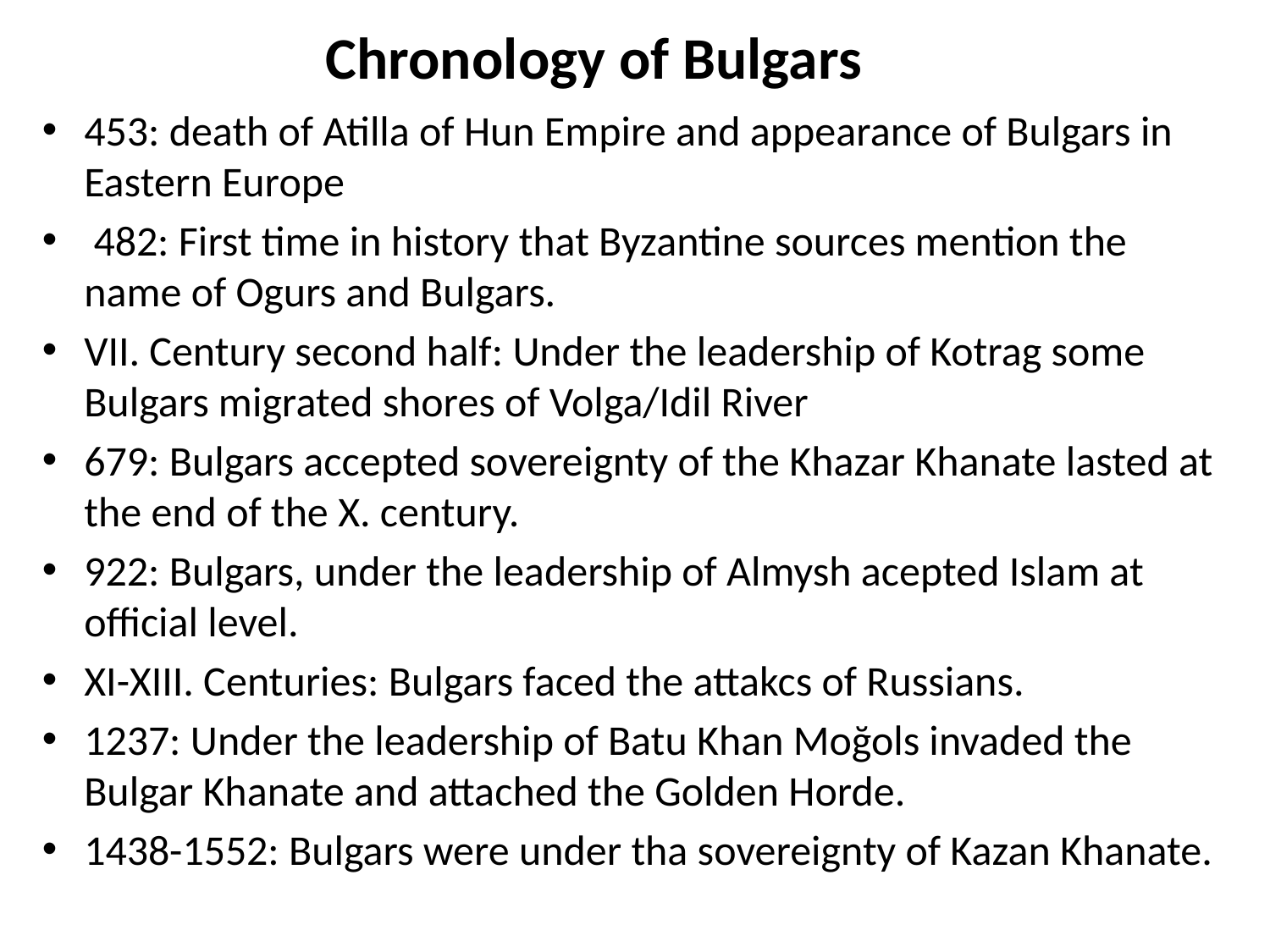

# Chronology of Bulgars
453: death of Atilla of Hun Empire and appearance of Bulgars in Eastern Europe
 482: First time in history that Byzantine sources mention the name of Ogurs and Bulgars.
VII. Century second half: Under the leadership of Kotrag some Bulgars migrated shores of Volga/Idil River
679: Bulgars accepted sovereignty of the Khazar Khanate lasted at the end of the X. century.
922: Bulgars, under the leadership of Almysh acepted Islam at official level.
XI-XIII. Centuries: Bulgars faced the attakcs of Russians.
1237: Under the leadership of Batu Khan Moğols invaded the Bulgar Khanate and attached the Golden Horde.
1438-1552: Bulgars were under tha sovereignty of Kazan Khanate.